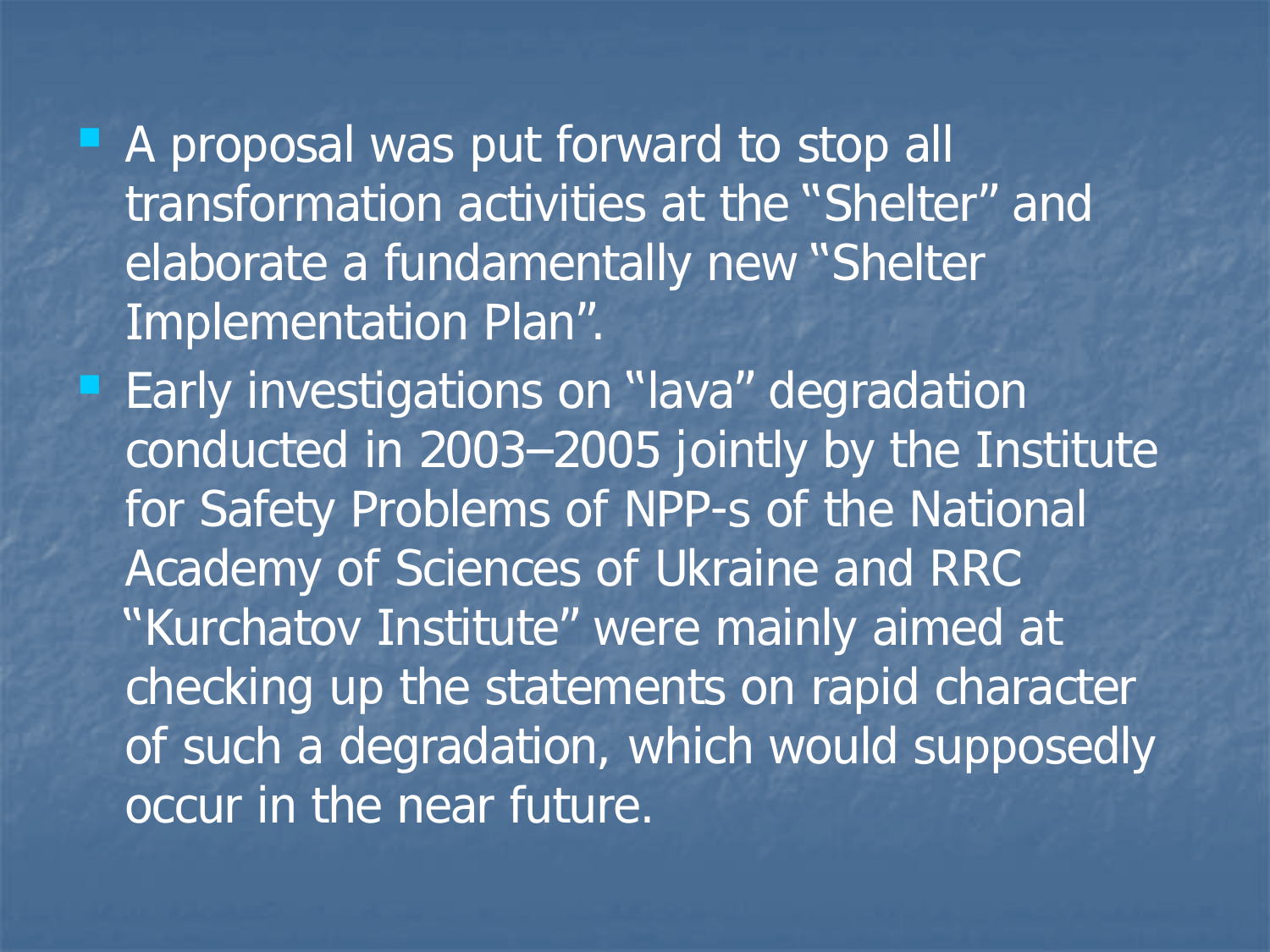

A proposal was put forward to stop all transformation activities at the “Shelter” and elaborate a fundamentally new “Shelter Implementation Plan”.
Early investigations on “lava” degradation conducted in 2003–2005 jointly by the Institute for Safety Problems of NPP-s of the National Academy of Sciences of Ukraine and RRC “Kurchatov Institute” were mainly aimed at checking up the statements on rapid character of such a degradation, which would supposedly occur in the near future.